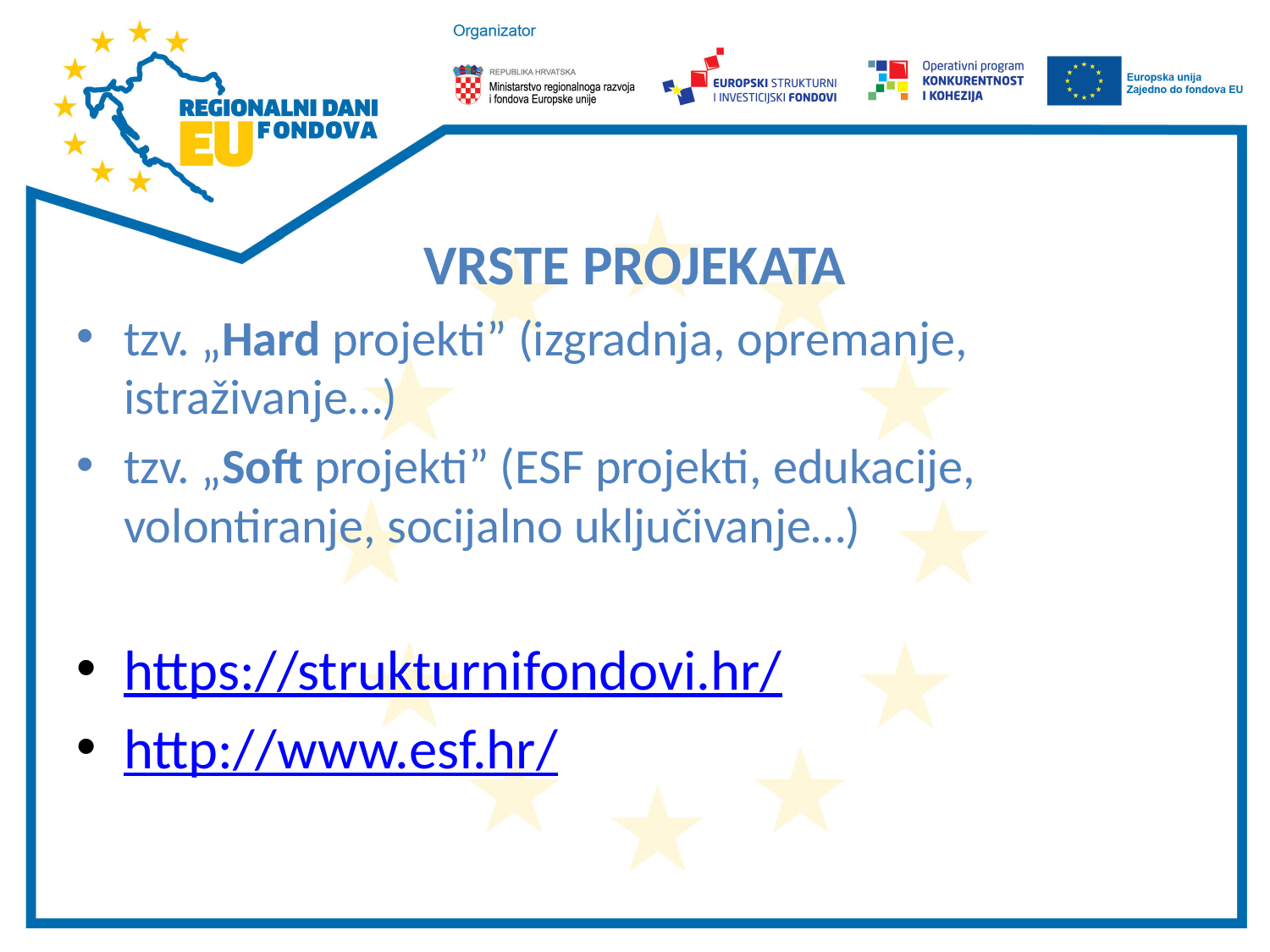

#
VRSTE PROJEKATA
tzv. „Hard projekti” (izgradnja, opremanje, istraživanje…)
tzv. „Soft projekti” (ESF projekti, edukacije, volontiranje, socijalno uključivanje…)

https://strukturnifondovi.hr/
http://www.esf.hr/